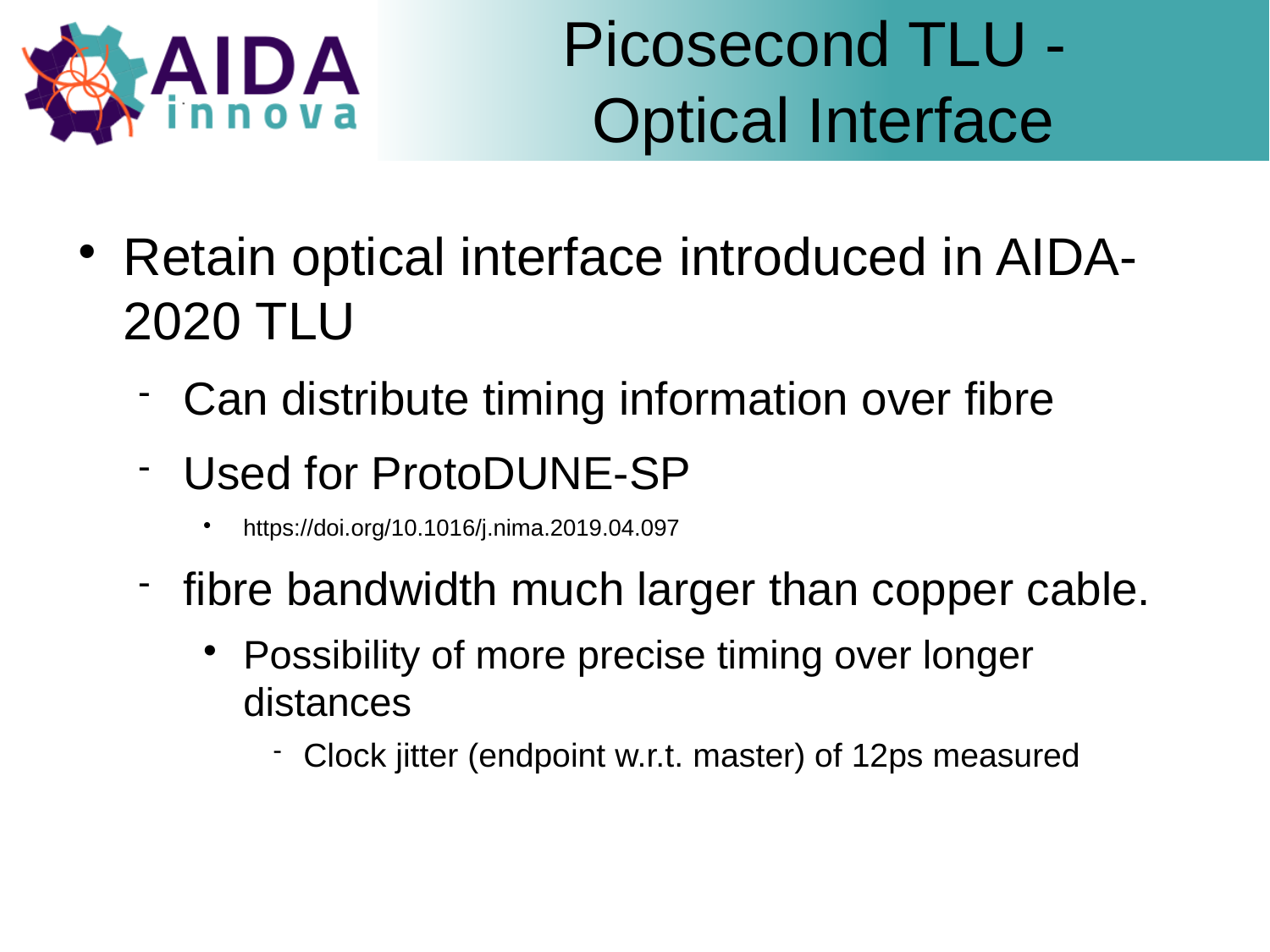

Picosecond TLU -
Optical Interface
Retain optical interface introduced in AIDA-2020 TLU
Can distribute timing information over fibre
Used for ProtoDUNE-SP
https://doi.org/10.1016/j.nima.2019.04.097
fibre bandwidth much larger than copper cable.
Possibility of more precise timing over longer distances
Clock jitter (endpoint w.r.t. master) of 12ps measured